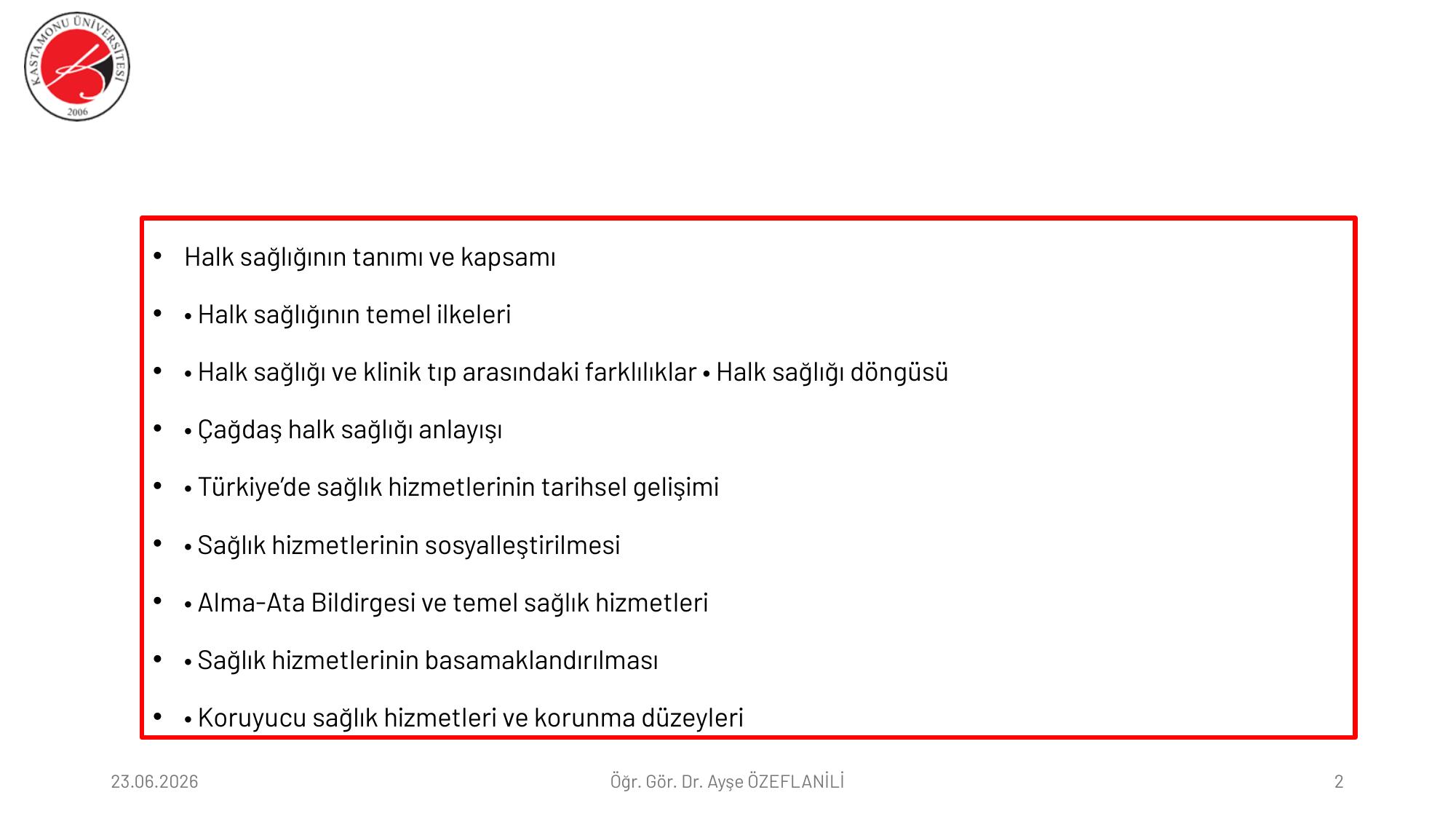

#
Halk sağlığının tanımı ve kapsamı
• Halk sağlığının temel ilkeleri
• Halk sağlığı ve klinik tıp arasındaki farklılıklar • Halk sağlığı döngüsü
• Çağdaş halk sağlığı anlayışı
• Türkiye’de sağlık hizmetlerinin tarihsel gelişimi
• Sağlık hizmetlerinin sosyalleştirilmesi
• Alma-Ata Bildirgesi ve temel sağlık hizmetleri
• Sağlık hizmetlerinin basamaklandırılması
• Koruyucu sağlık hizmetleri ve korunma düzeyleri
23.06.2026
Öğr. Gör. Dr. Ayşe ÖZEFLANİLİ
2